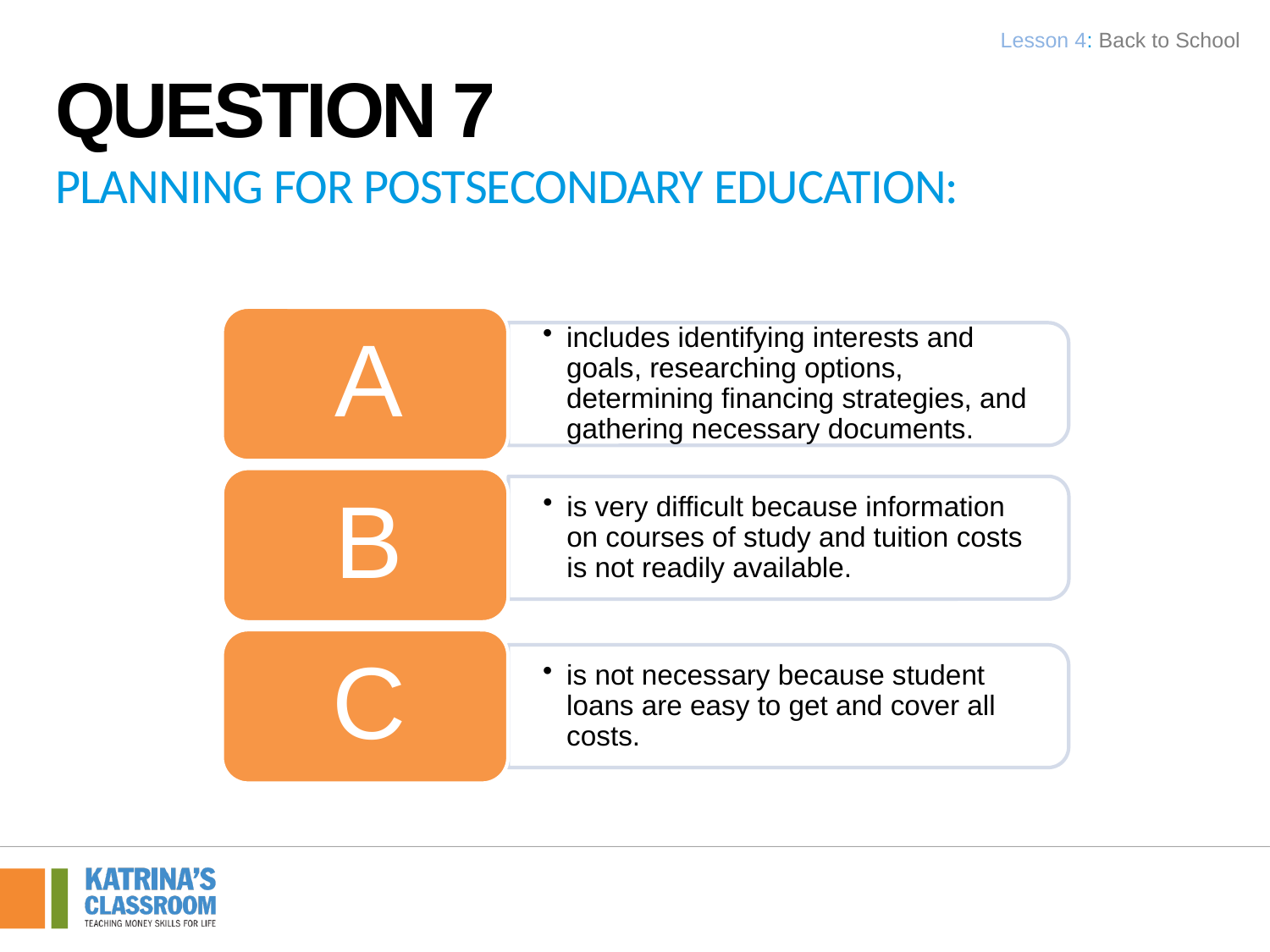

Lesson 4: Back to School
Question 7
Planning for postsecondary education:
includes identifying interests and goals, researching options, determining financing strategies, and gathering necessary documents.
A
is very difficult because information on courses of study and tuition costs is not readily available.
B
is not necessary because student loans are easy to get and cover all costs.
C